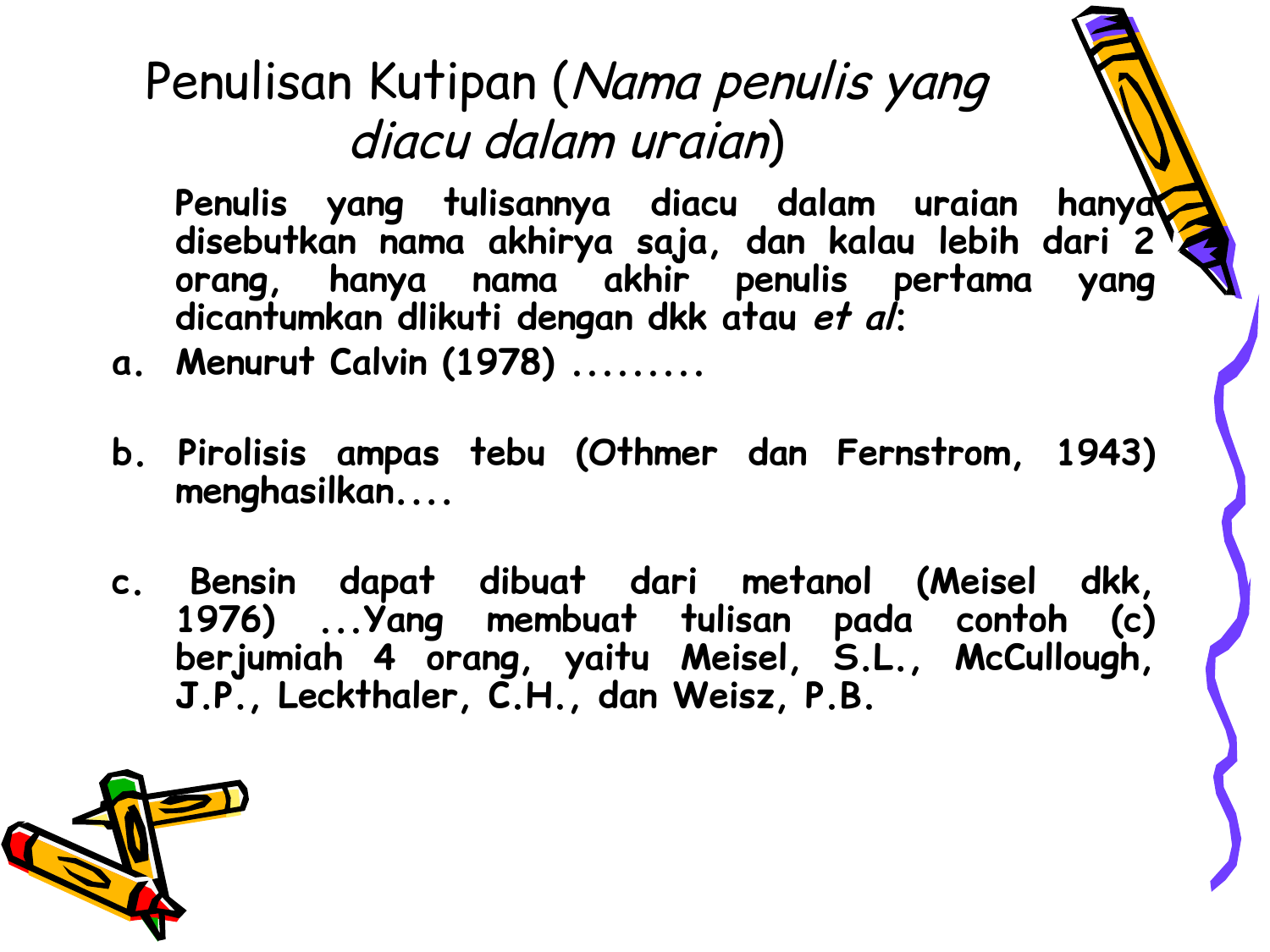

# Penulisan Kutipan (Nama penulis yang diacu dalam uraian)
	Penulis yang tulisannya diacu dalam uraian hanya disebutkan nama akhirya saja, dan kalau lebih dari 2 orang, hanya nama akhir penulis pertama yang dicantumkan dlikuti dengan dkk atau et al:
Menurut Calvin (1978) .........

b. Pirolisis ampas tebu (Othmer dan Fernstrom, 1943) menghasilkan....

c. Bensin dapat dibuat dari metanol (Meisel dkk, 1976) ...Yang membuat tulisan pada contoh (c) berjumiah 4 orang, yaitu Meisel, S.L., McCullough, J.P., Leckthaler, C.H., dan Weisz, P.B.